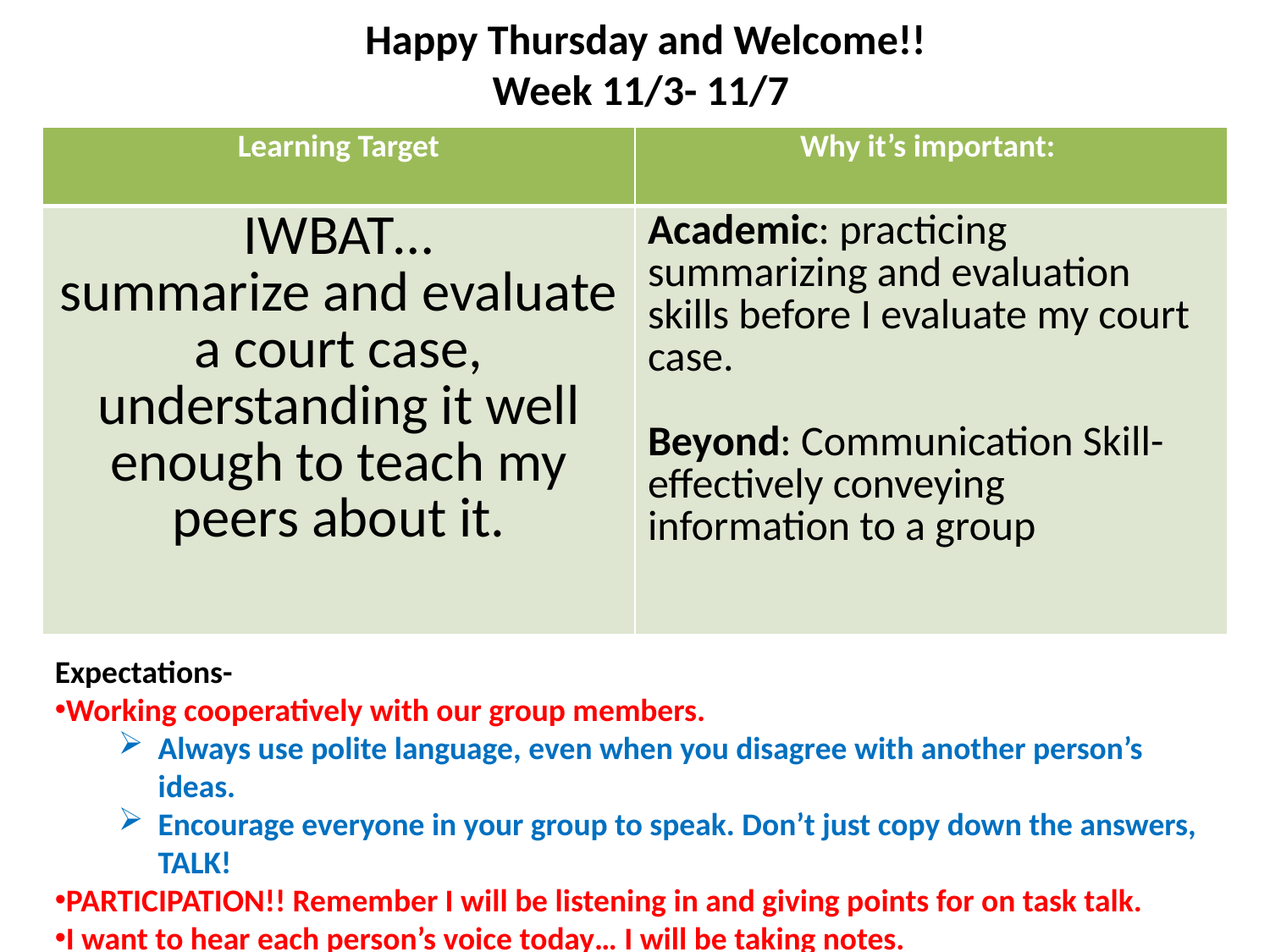

Happy Thursday and Welcome!!
Week 11/3- 11/7

| Learning Target | Why it’s important: |
| --- | --- |
| IWBAT… summarize and evaluate a court case, understanding it well enough to teach my peers about it. | Academic: practicing summarizing and evaluation skills before I evaluate my court case. Beyond: Communication Skill- effectively conveying information to a group |
Expectations-
Working cooperatively with our group members.
Always use polite language, even when you disagree with another person’s ideas.
Encourage everyone in your group to speak. Don’t just copy down the answers, TALK!
PARTICIPATION!! Remember I will be listening in and giving points for on task talk.
I want to hear each person’s voice today… I will be taking notes.